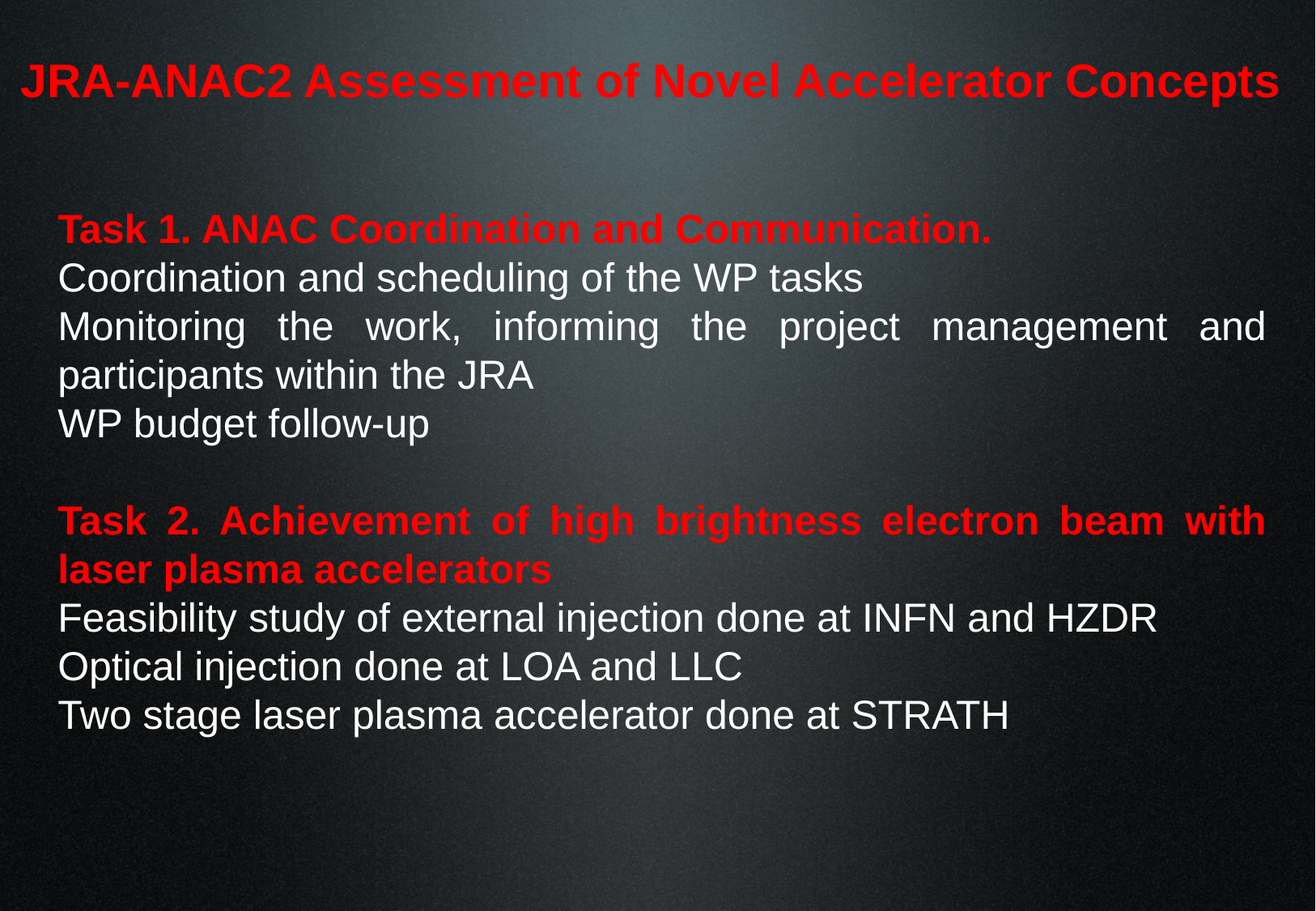

JRA-ANAC2 Assessment of Novel Accelerator Concepts
Task 1. ANAC Coordination and Communication.
Coordination and scheduling of the WP tasks
Monitoring the work, informing the project management and participants within the JRA
WP budget follow-up

Task 2. Achievement of high brightness electron beam with laser plasma accelerators
Feasibility study of external injection done at INFN and HZDR
Optical injection done at LOA and LLC
Two stage laser plasma accelerator done at STRATH